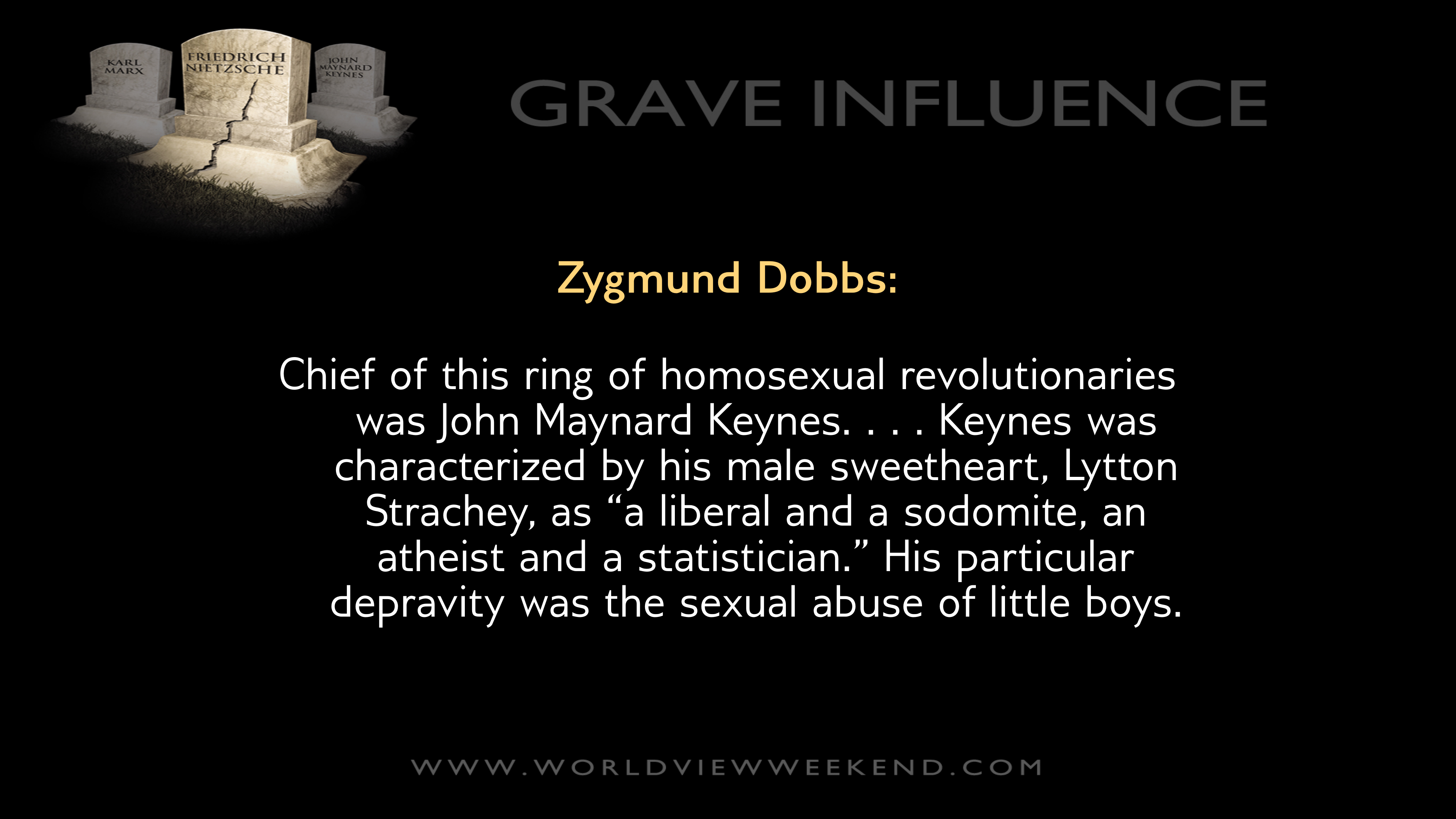

Zygmund Dobbs:
Chief of this ring of homosexual revolutionaries was John Maynard Keynes. . . . Keynes was characterized by his male sweetheart, Lytton Strachey, as “a liberal and a sodomite, an atheist and a statistician.” His particular depravity was the sexual abuse of little boys.